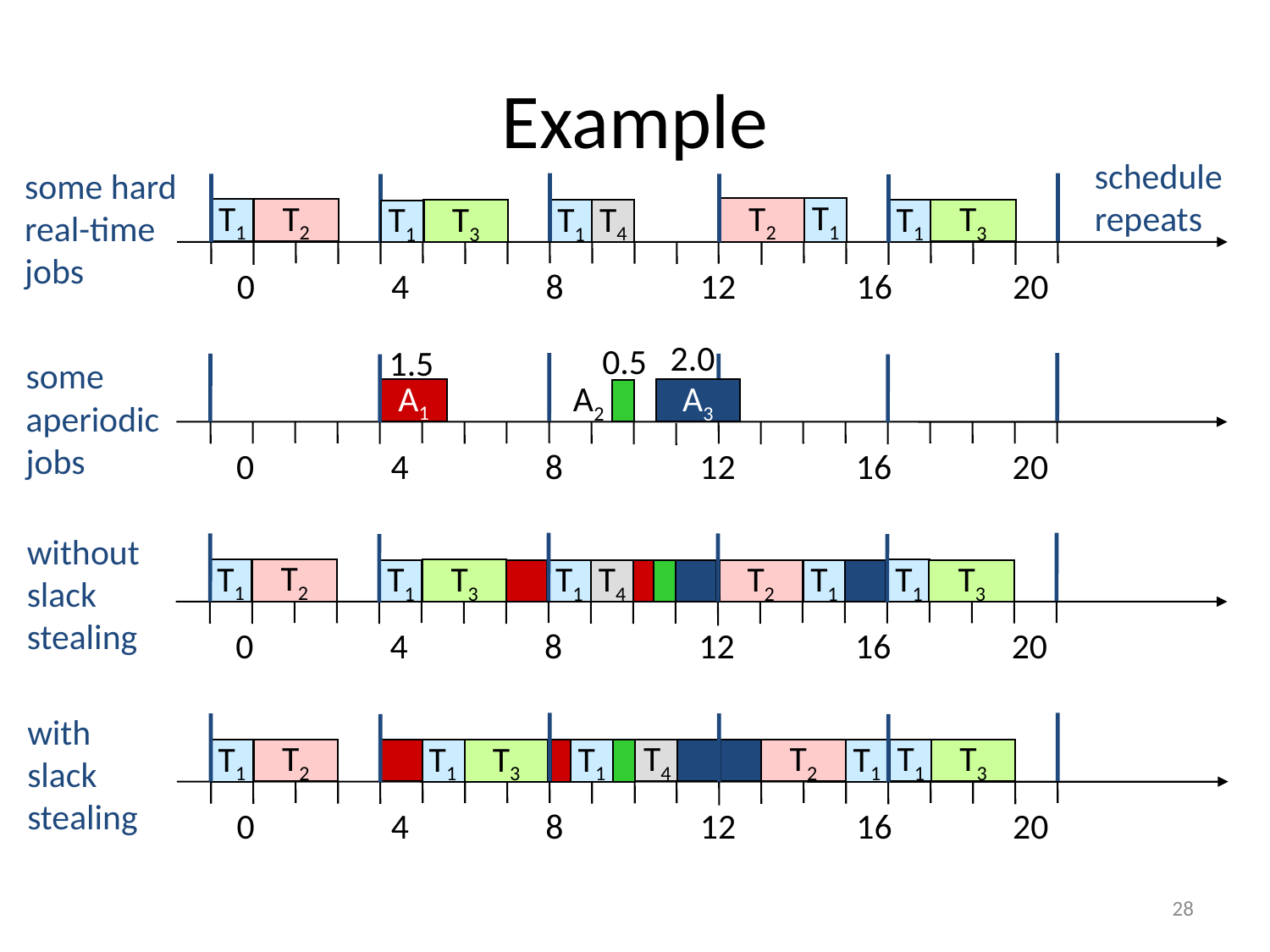

# Example
schedule
repeats
some hard
real-time
jobs

T2
T1
T1
T2
T3
T4
T1
T3
T1
T1

0                 4                 8                 12               16               20
2.0
0.5
1.5
some
aperiodic
jobs

A2
A1
A3

0                 4                 8                 12               16               20
without
slack
stealing

T2
T1
T3
T1
T1

T1
T4

T2
T1

T3

0                 4                 8                 12               16               20
with
slack
stealing

T2
T1
T3
T1
T3

T1

T4

T1

T2
T1

0                 4                 8                 12               16               20
28